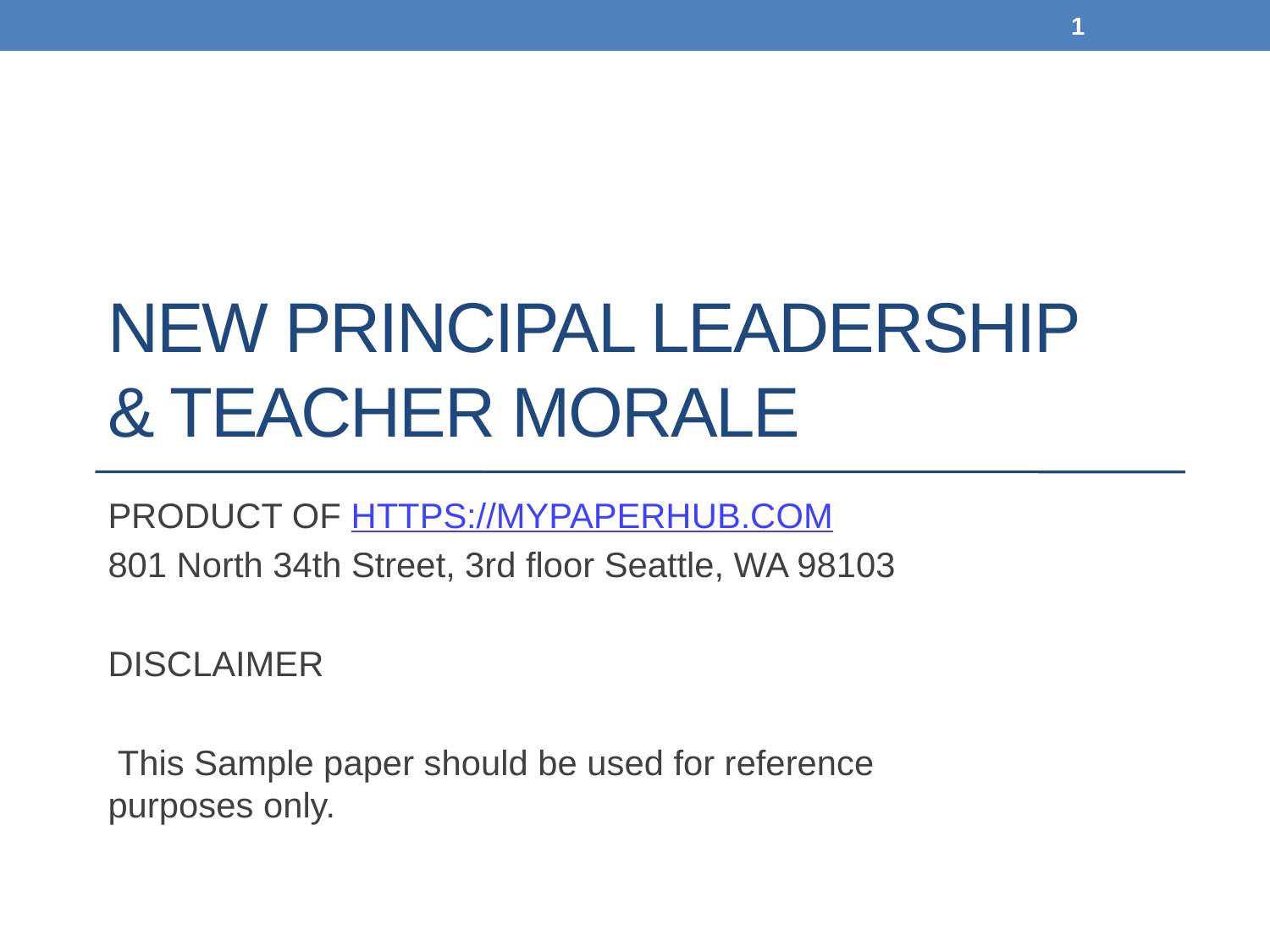

1
# New Principal Leadership & Teacher Morale
PRODUCT OF HTTPS://MYPAPERHUB.COM
801 North 34th Street, 3rd floor Seattle, WA 98103

DISCLAIMER

 This Sample paper should be used for reference purposes only.